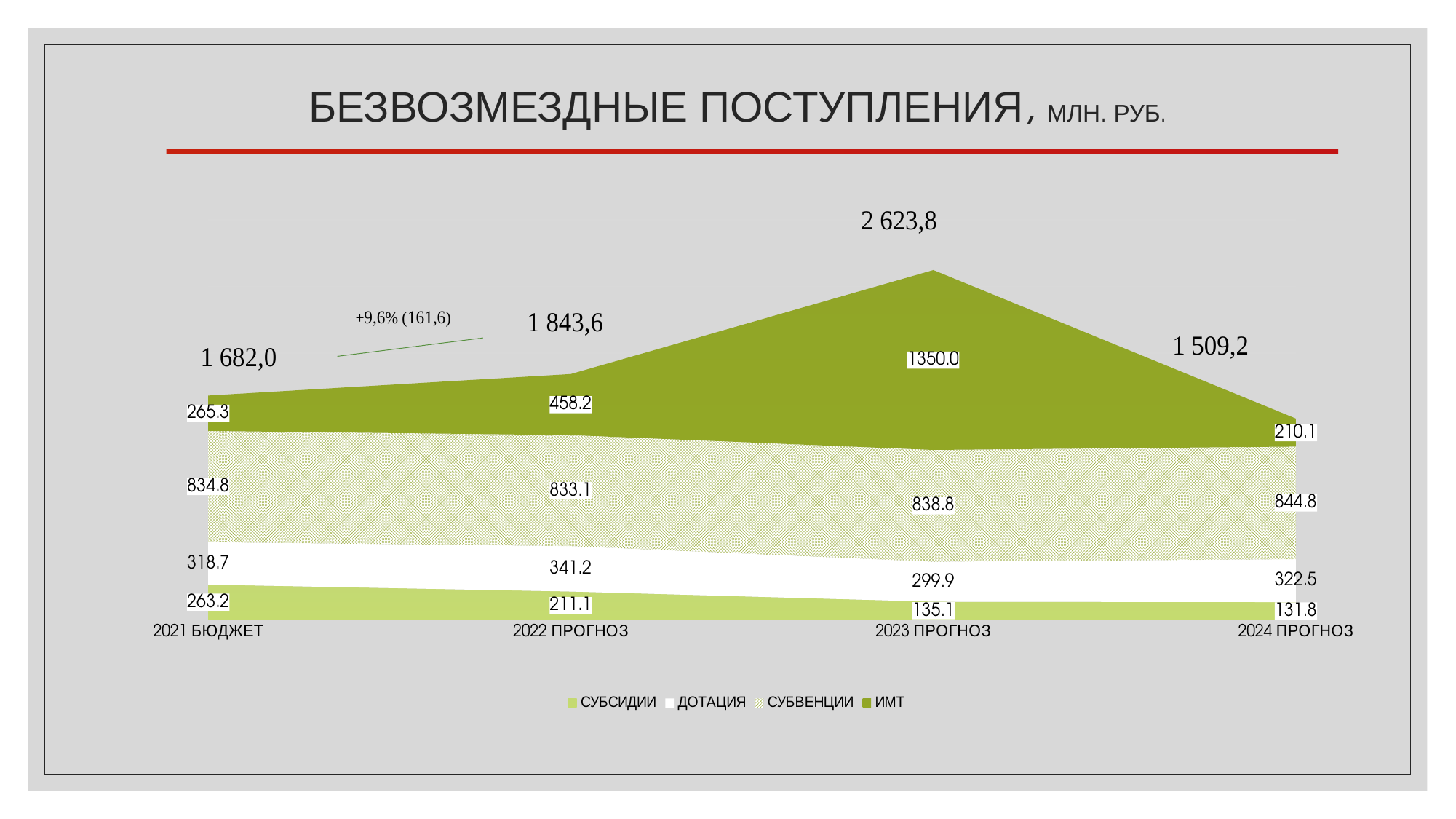

# БЕЗВОЗМЕЗДНЫЕ ПОСТУПЛЕНИЯ, МЛН. РУБ.

### Chart

| Category | ДОТАЦИЯ | СУБСИДИИ | СУБВЕНЦИИ | ИМТ |
|---|---|---|---|---|
| 2021 БЮДЖЕТ | 318.7 | 263.2 | 834.8 | 265.3 |
| 2022 ПРОГНОЗ | 341.2 | 211.1 | 833.1 | 458.2 |
| 2023 ПРОГНОЗ | 299.9 | 135.1 | 838.8 | 1350.0 |
| 2024 ПРОГНОЗ | 322.5 | 131.8 | 844.8 | 210.1 |